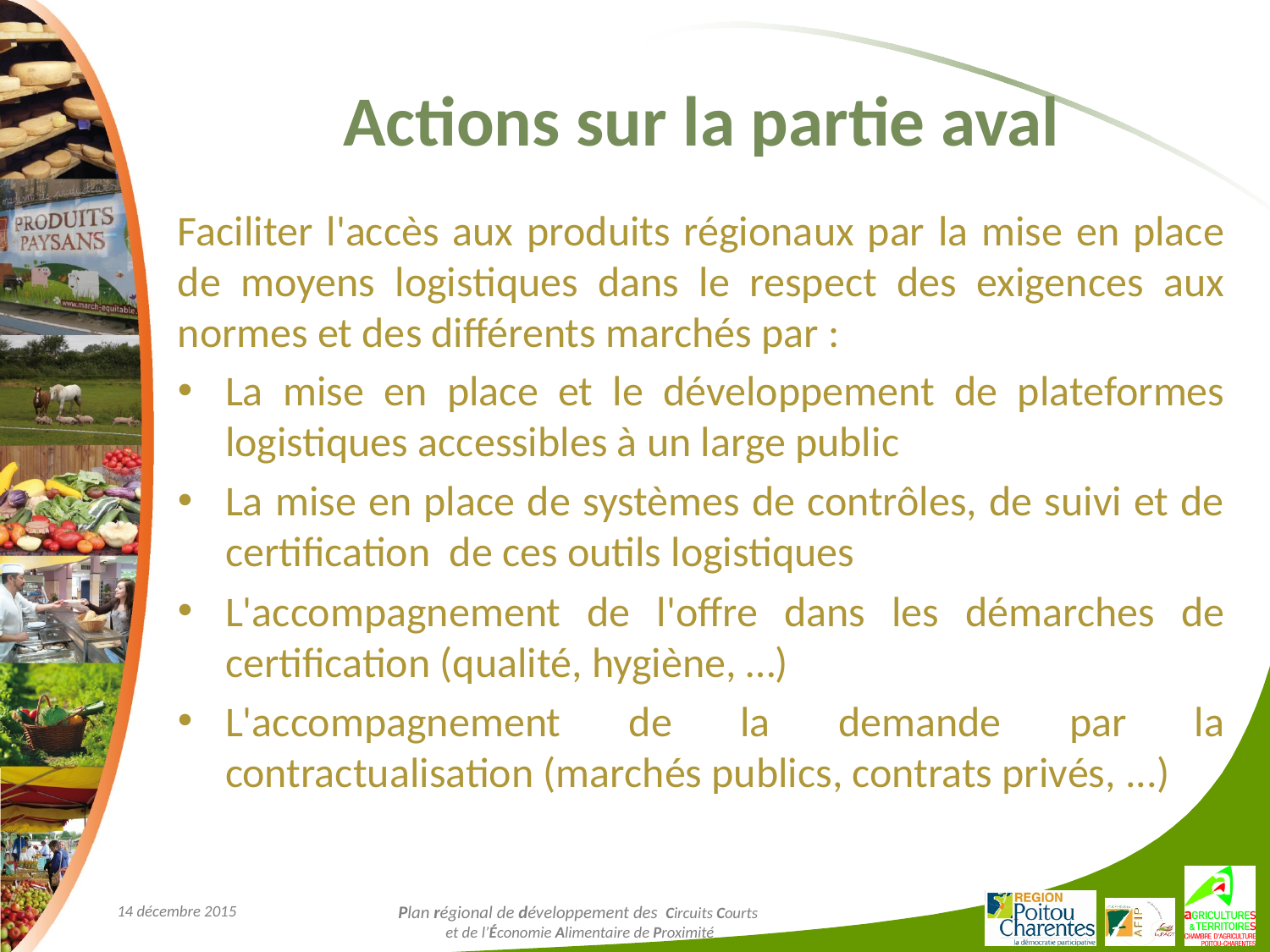

# Actions sur la partie aval
Faciliter l'accès aux produits régionaux par la mise en place de moyens logistiques dans le respect des exigences aux normes et des différents marchés par :
La mise en place et le développement de plateformes logistiques accessibles à un large public
La mise en place de systèmes de contrôles, de suivi et de certification  de ces outils logistiques
L'accompagnement de l'offre dans les démarches de certification (qualité, hygiène, …)
L'accompagnement de la demande par la contractualisation (marchés publics, contrats privés, ...)